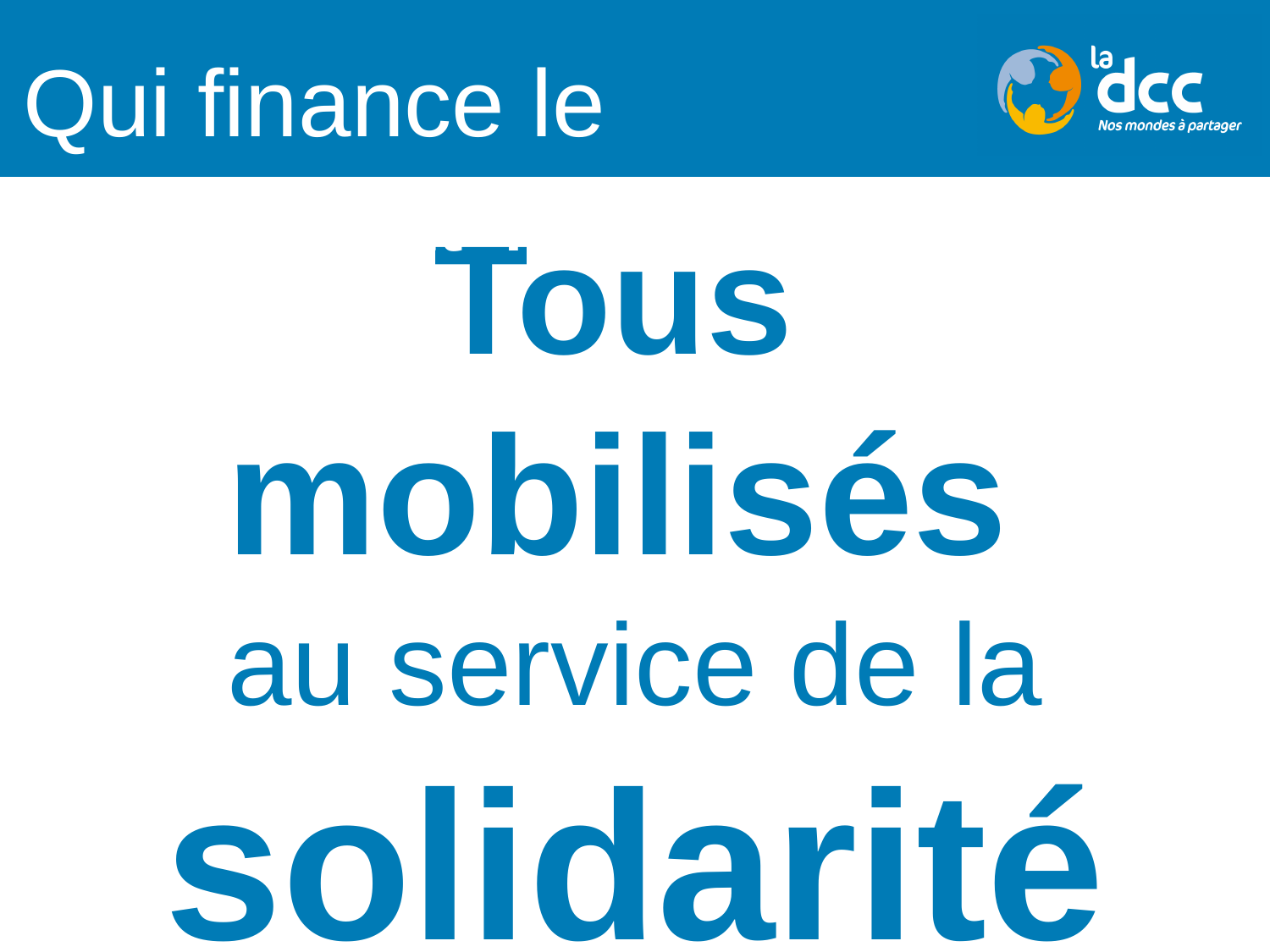

# Qui finance le volontariat ?
Tous
mobilisés
au service de la solidarité